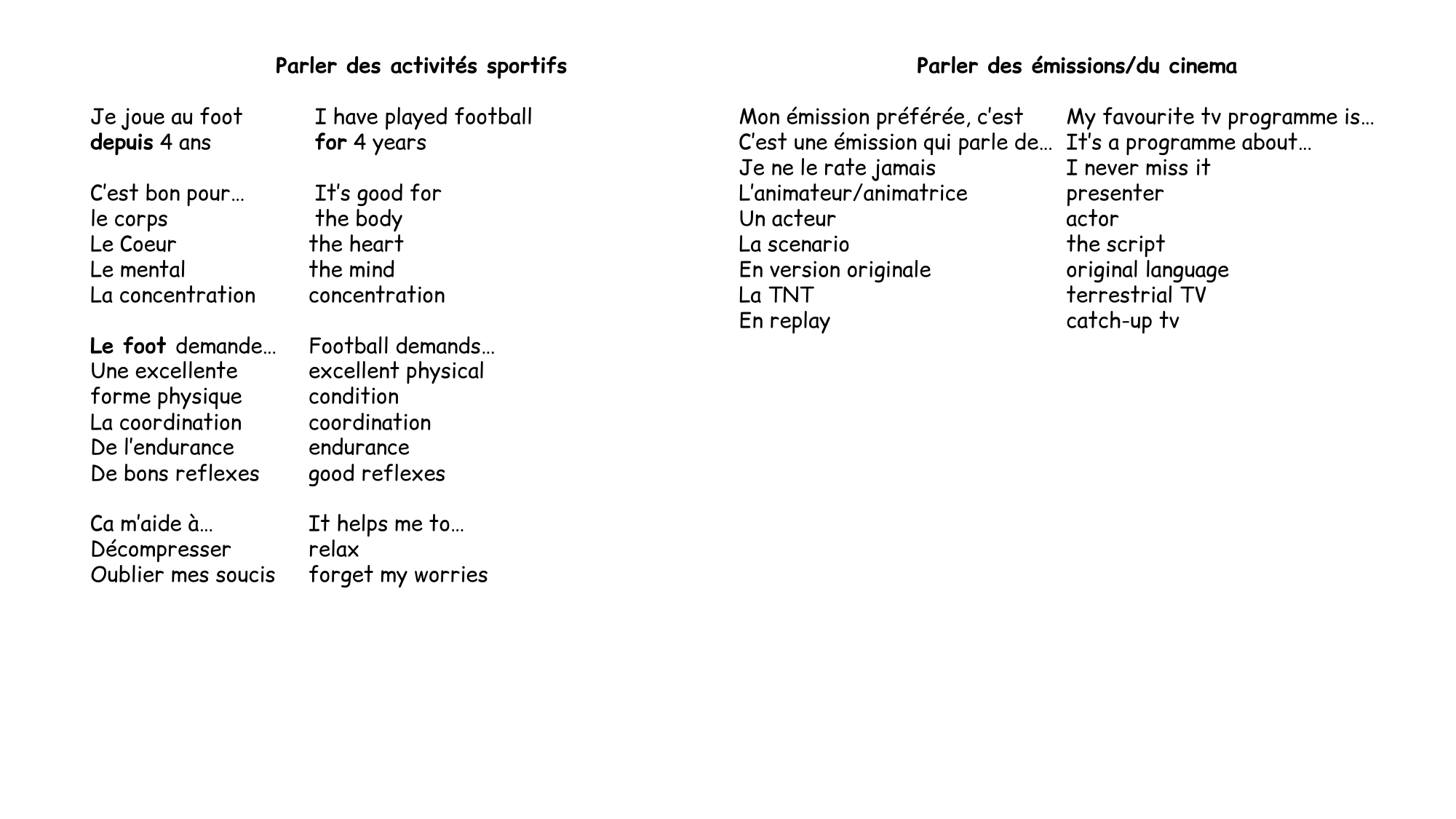

Parler des activités sportifs

Je joue au foot	 I have played football
depuis 4 ans	 for 4 years

C’est bon pour…	 It’s good for
le corps 		 the body
Le Coeur		the heart
Le mental		the mind
La concentration	concentration

Le foot demande…	Football demands…
Une excellente 	excellent physical
forme physique	condition
La coordination	coordination
De l’endurance	endurance
De bons reflexes	good reflexes

Ca m’aide à…	It helps me to…
Décompresser	relax
Oublier mes soucis	forget my worries

Parler des émissions/du cinema

Mon émission préférée, c’est	My favourite tv programme is…
C’est une émission qui parle de…	It’s a programme about…
Je ne le rate jamais		I never miss it
L’animateur/animatrice	presenter
Un acteur			actor
La scenario		the script
En version originale		original language
La TNT			terrestrial TV
En replay			catch-up tv